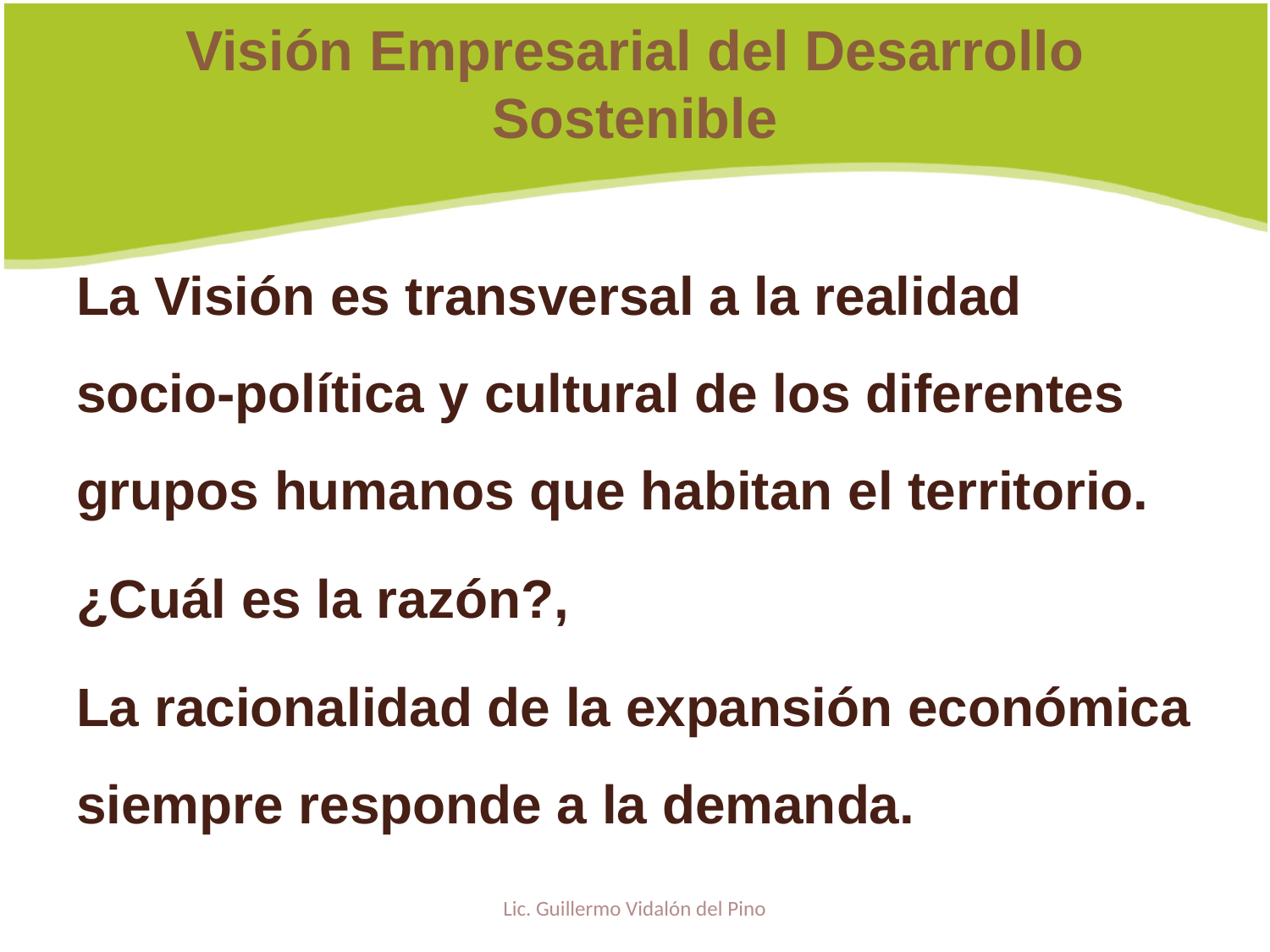

# Visión Empresarial del Desarrollo Sostenible
La Visión es transversal a la realidad socio-política y cultural de los diferentes grupos humanos que habitan el territorio.
¿Cuál es la razón?,
La racionalidad de la expansión económica siempre responde a la demanda.
Lic. Guillermo Vidalón del Pino